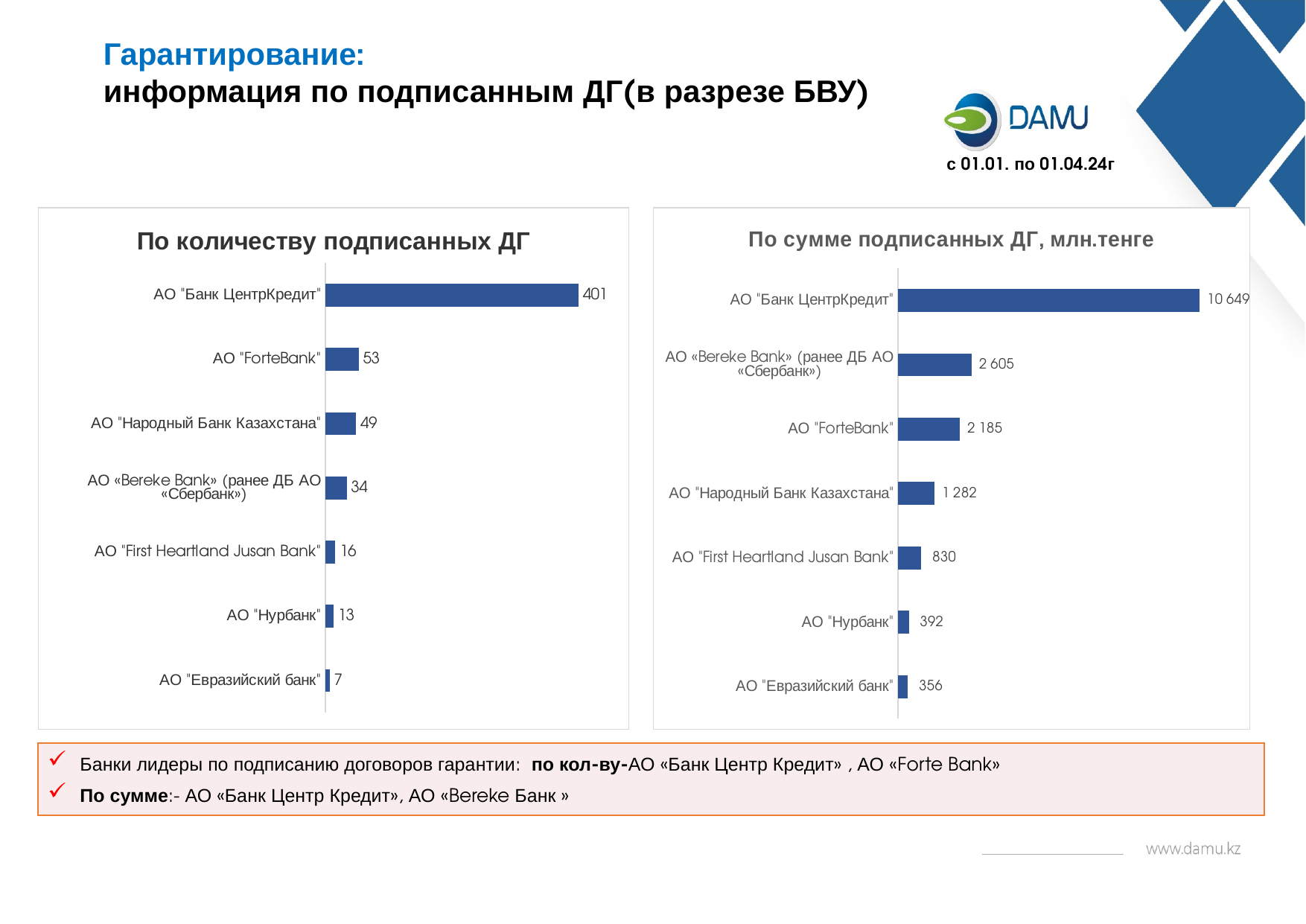

Гарантирование:
информация по подписанным ДГ(в разрезе БВУ)
с 01.01. по 01.04.24г

### Chart: По количеству подписанных ДГ

| Category |  |
|---|---|
| АО "Евразийский банк" | 7.0 |
| АО "Нурбанк" | 13.0 |
| АО "First Heartland Jusan Bank" | 16.0 |
| АО «Bereke Bank» (ранее ДБ АО «Сбербанк») | 34.0 |
| АО "Народный Банк Казахстана" | 49.0 |
| АО "ForteBank" | 53.0 |
| АО "Банк ЦентрКредит" | 401.0 |

### Chart: По сумме подписанных ДГ, млн.тенге

| Category | Общая сумма гарантий, тенге |
|---|---|
| АО "Евразийский банк" | 356.0028 |
| АО "Нурбанк" | 392.2599 |
| АО "First Heartland Jusan Bank" | 830.187244 |
| АО "Народный Банк Казахстана" | 1281.667313 |
| АО "ForteBank" | 2185.211805 |
| АО «Bereke Bank» (ранее ДБ АО «Сбербанк») | 2604.528279 |
| АО "Банк ЦентрКредит" | 10648.921309400002 |
Банки лидеры по подписанию договоров гарантии:  по кол-ву-АО «Банк Центр Кредит» , АО «Forte Bank»
По сумме:- АО «Банк Центр Кредит», АО «Bereke Банк »